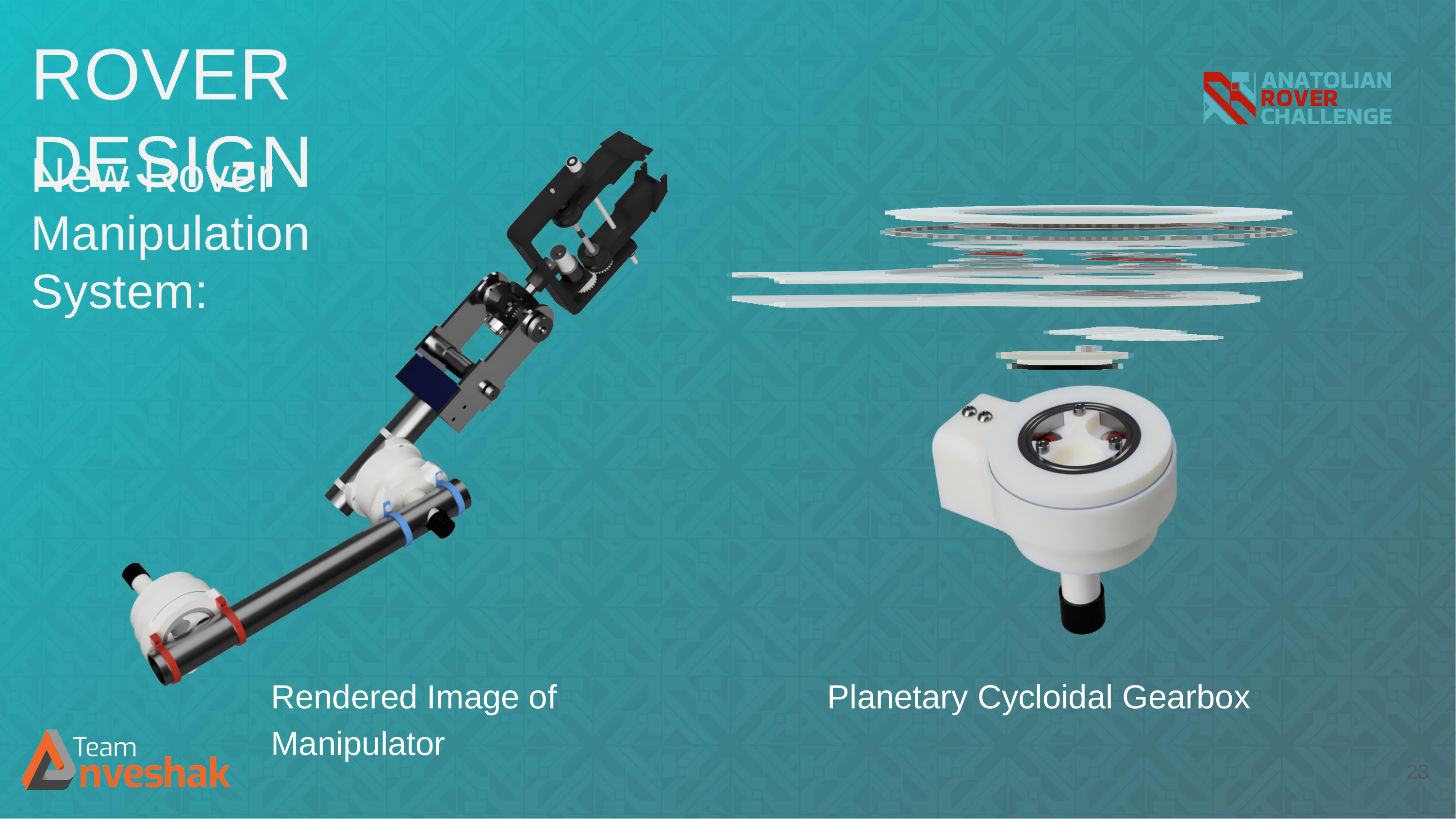

ROVER DESIGN

New Rover
Manipulation System:

Rendered Image of Manipulator
Planetary Cycloidal Gearbox

23